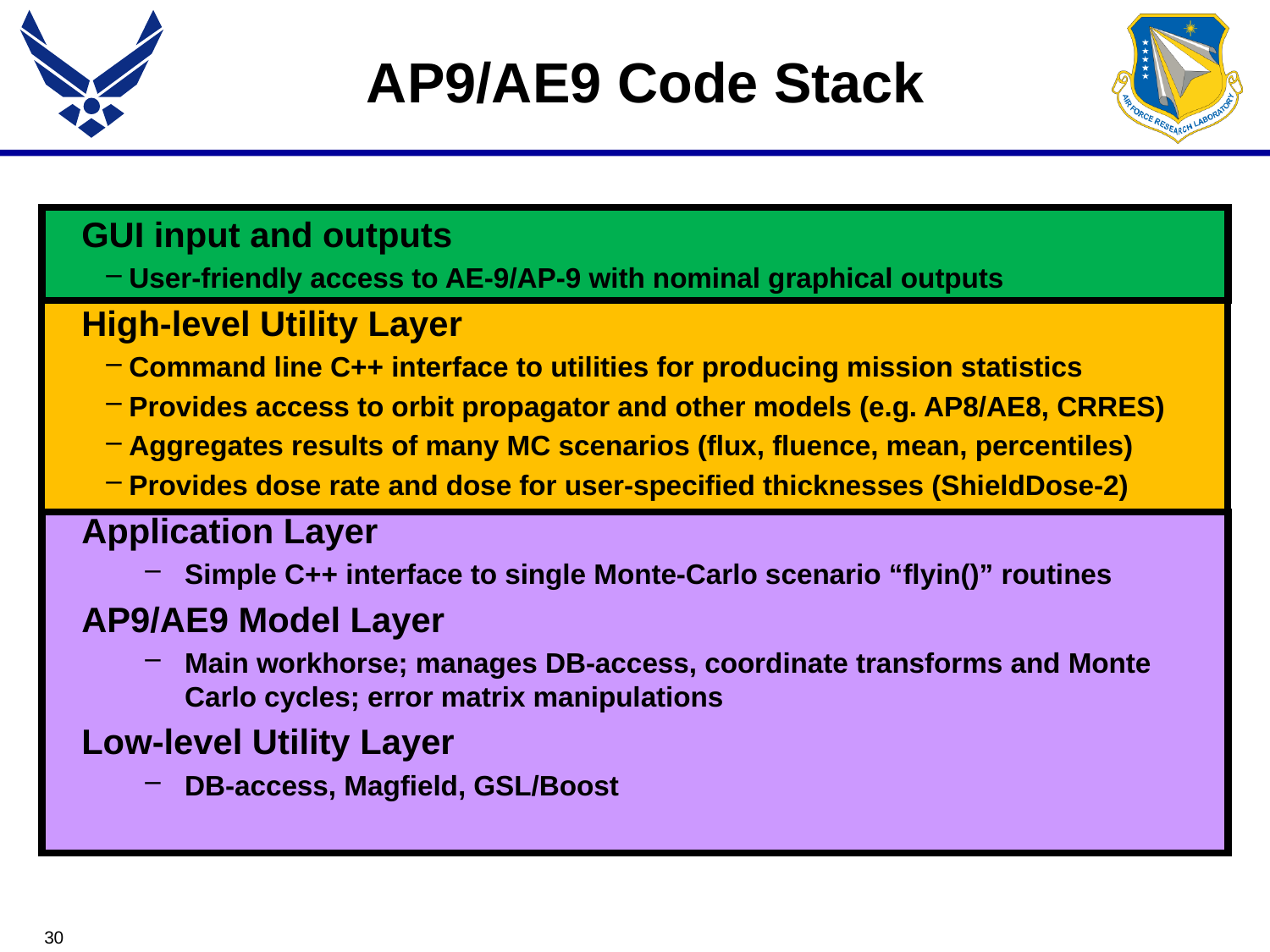

# AP9/AE9 Code Stack
GUI input and outputs
User-friendly access to AE-9/AP-9 with nominal graphical outputs
High-level Utility Layer
Command line C++ interface to utilities for producing mission statistics
Provides access to orbit propagator and other models (e.g. AP8/AE8, CRRES)
Aggregates results of many MC scenarios (flux, fluence, mean, percentiles)
Provides dose rate and dose for user-specified thicknesses (ShieldDose-2)
Application Layer
Simple C++ interface to single Monte-Carlo scenario “flyin()” routines
AP9/AE9 Model Layer
Main workhorse; manages DB-access, coordinate transforms and Monte Carlo cycles; error matrix manipulations
Low-level Utility Layer
DB-access, Magfield, GSL/Boost